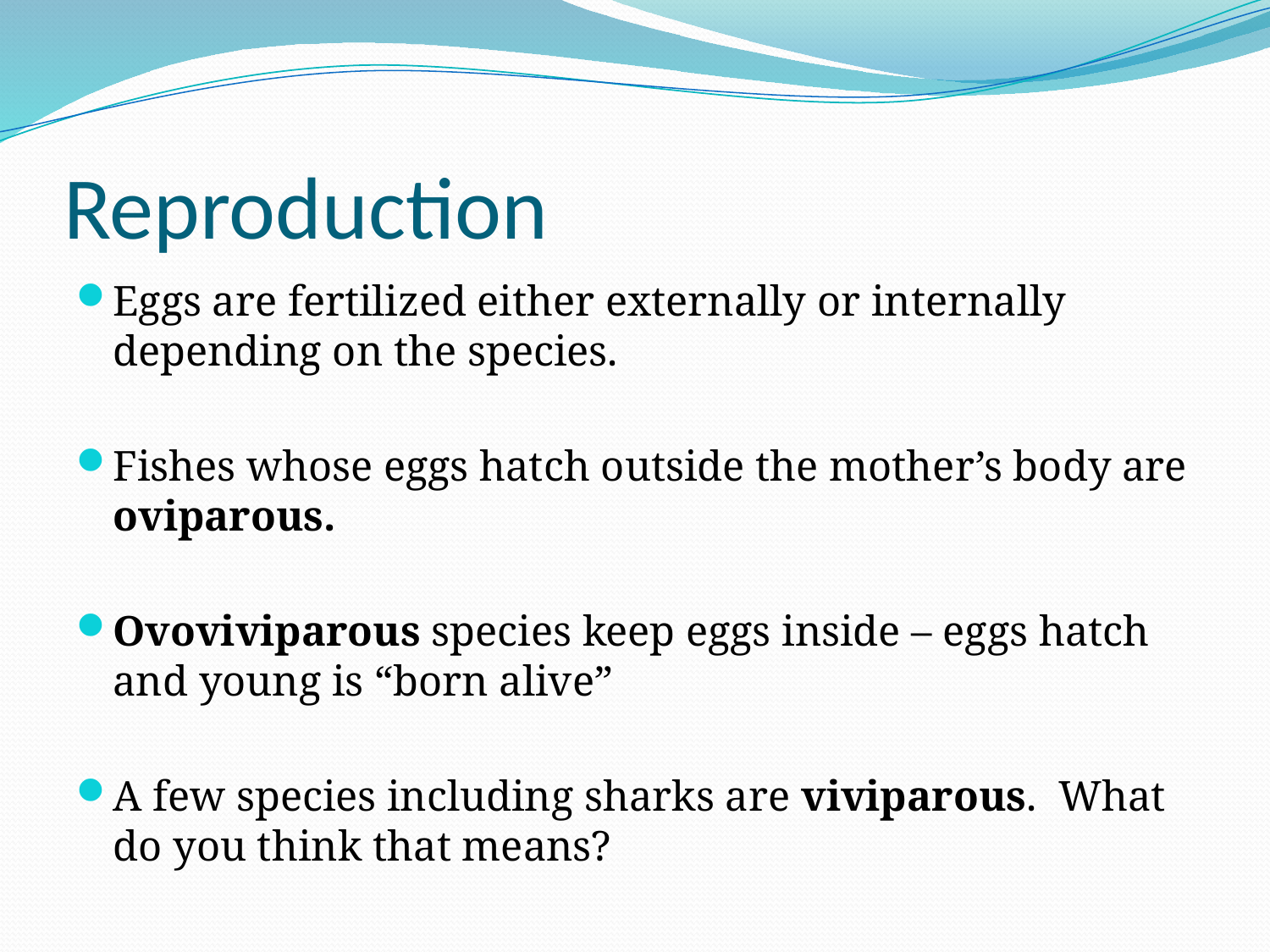

# Reproduction
Eggs are fertilized either externally or internally depending on the species.

Fishes whose eggs hatch outside the mother’s body are oviparous.

Ovoviviparous species keep eggs inside – eggs hatch and young is “born alive”

A few species including sharks are viviparous.  What do you think that means?